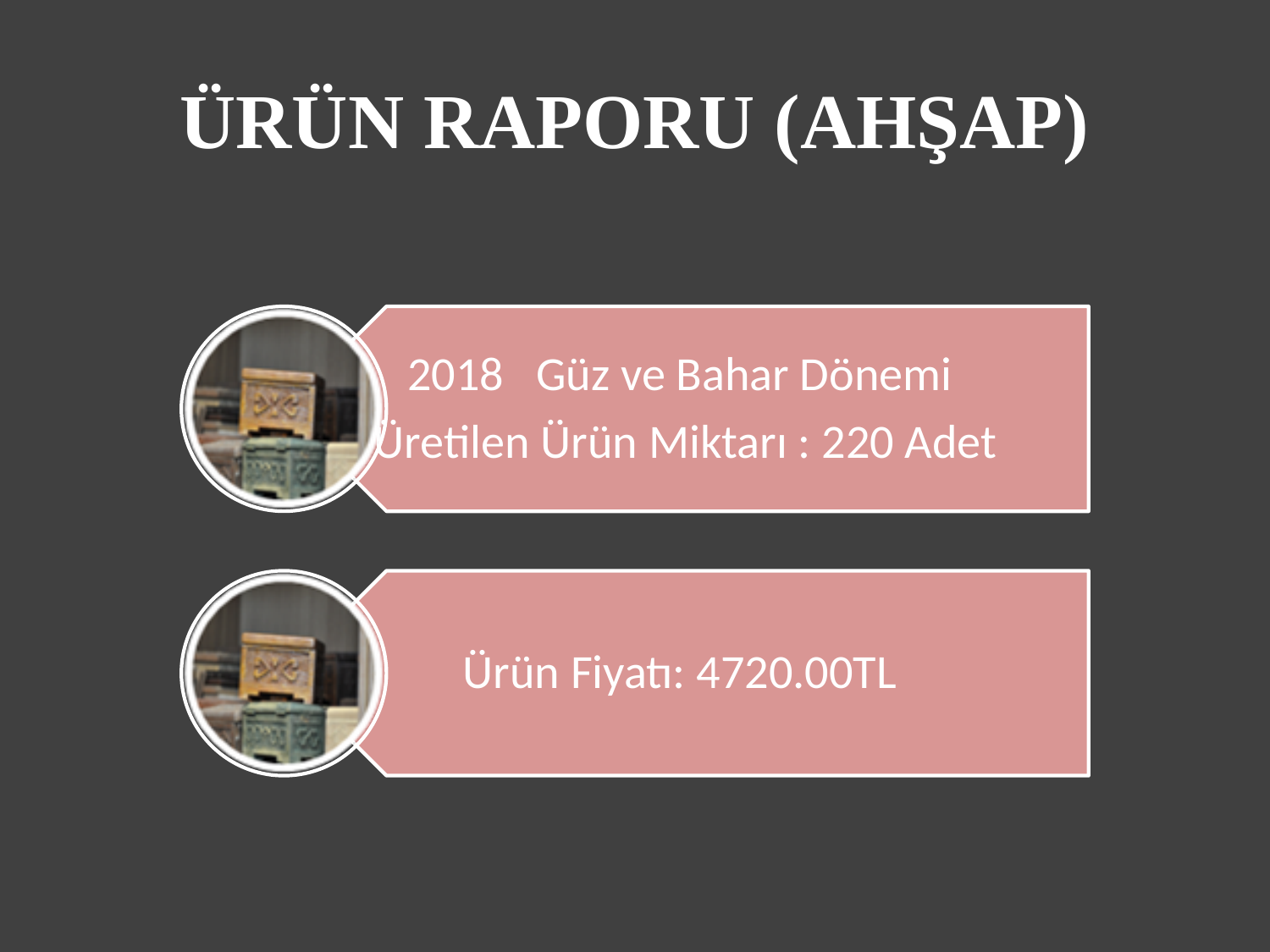

# ÜRÜN RAPORU (AHŞAP)
2018   Güz ve Bahar Dönemi
 Üretilen Ürün Miktarı : 220 Adet
Ürün Fiyatı: 4720.00TL